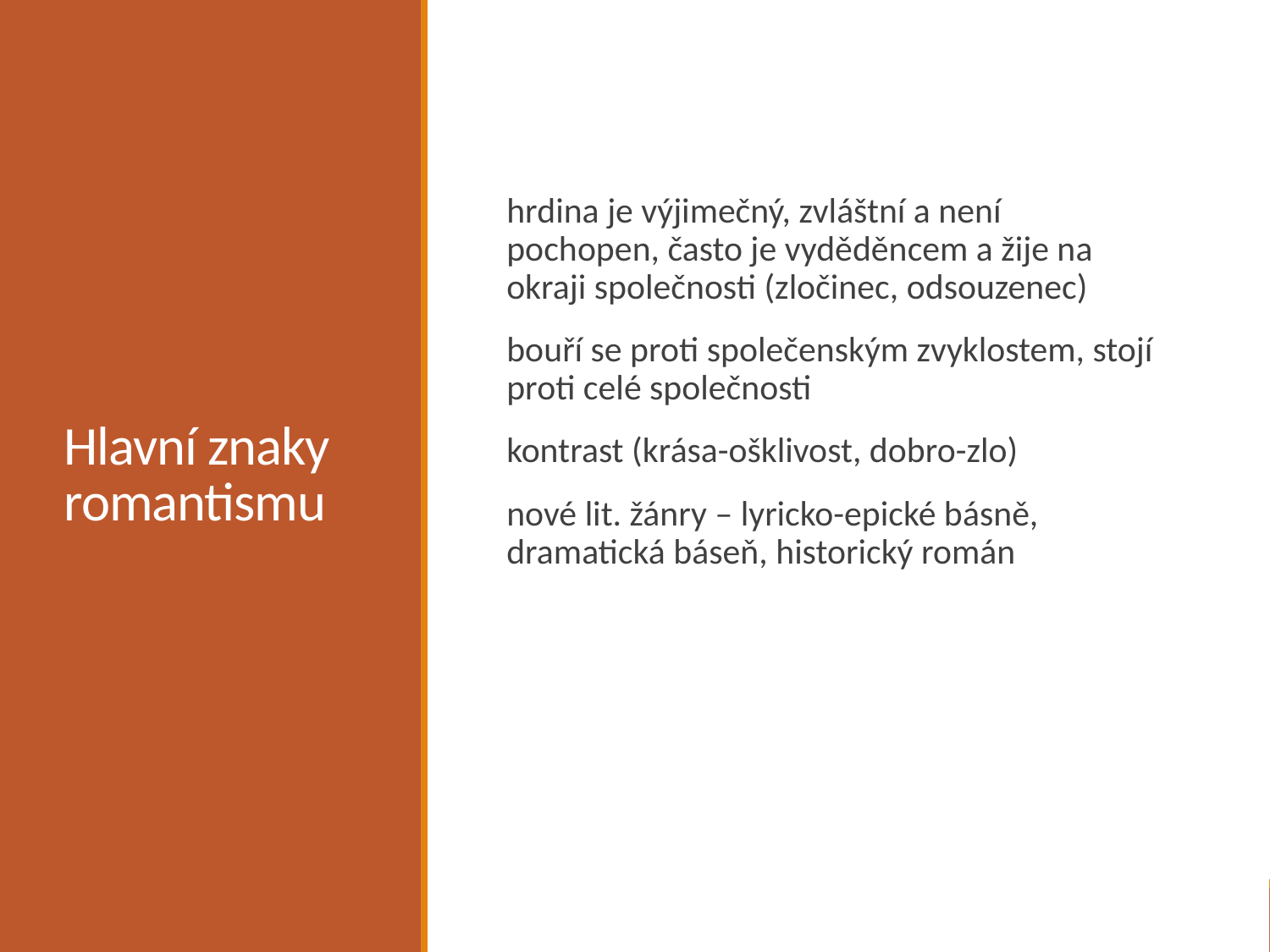

# Hlavní znaky romantismu
hrdina je výjimečný, zvláštní a není pochopen, často je vyděděncem a žije na okraji společnosti (zločinec, odsouzenec)
bouří se proti společenským zvyklostem, stojí proti celé společnosti
kontrast (krása-ošklivost, dobro-zlo)
nové lit. žánry – lyricko-epické básně, dramatická báseň, historický román